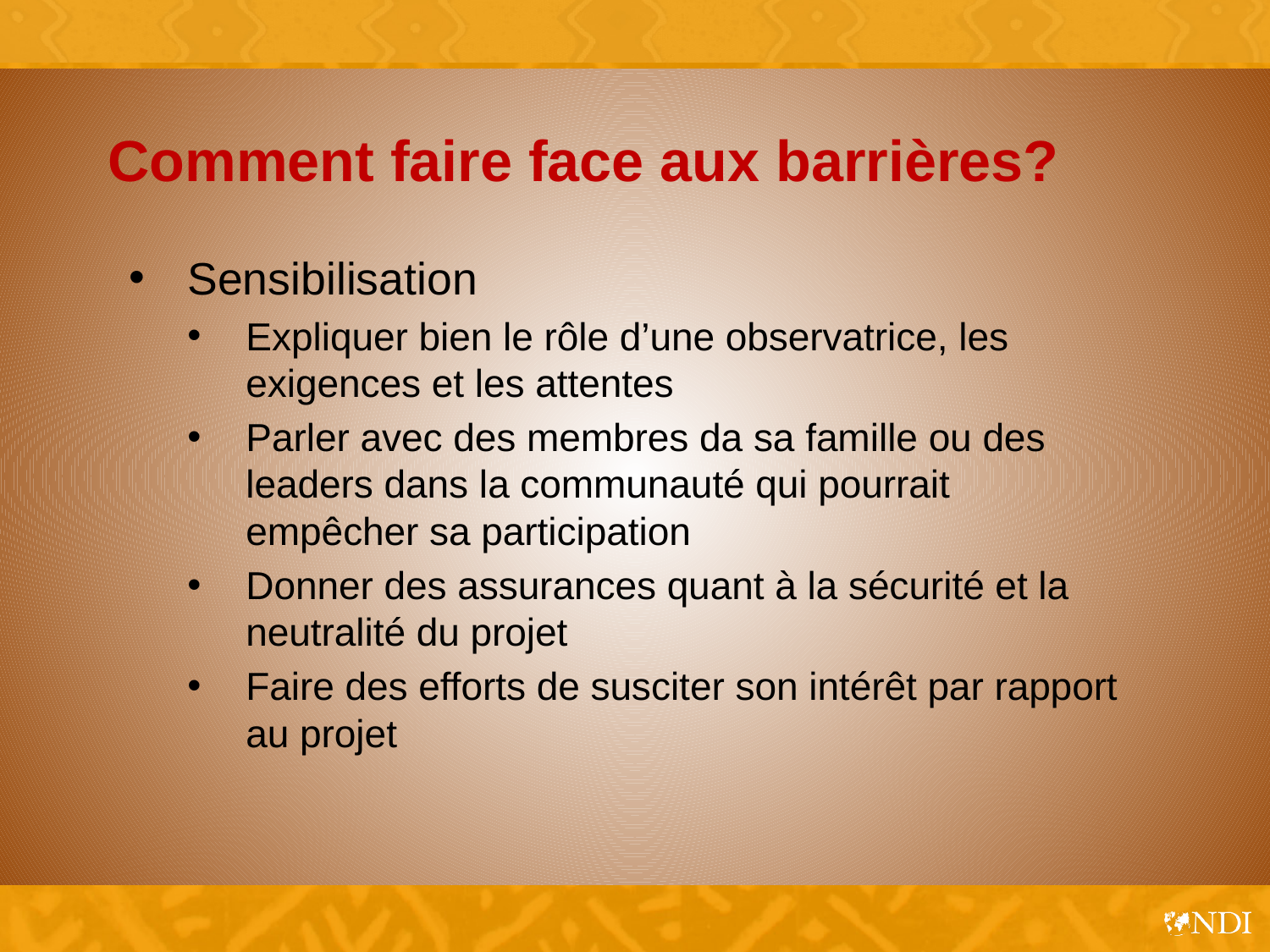

# Comment faire face aux barrières?
Sensibilisation
Expliquer bien le rôle d’une observatrice, les exigences et les attentes
Parler avec des membres da sa famille ou des leaders dans la communauté qui pourrait empêcher sa participation
Donner des assurances quant à la sécurité et la neutralité du projet
Faire des efforts de susciter son intérêt par rapport au projet